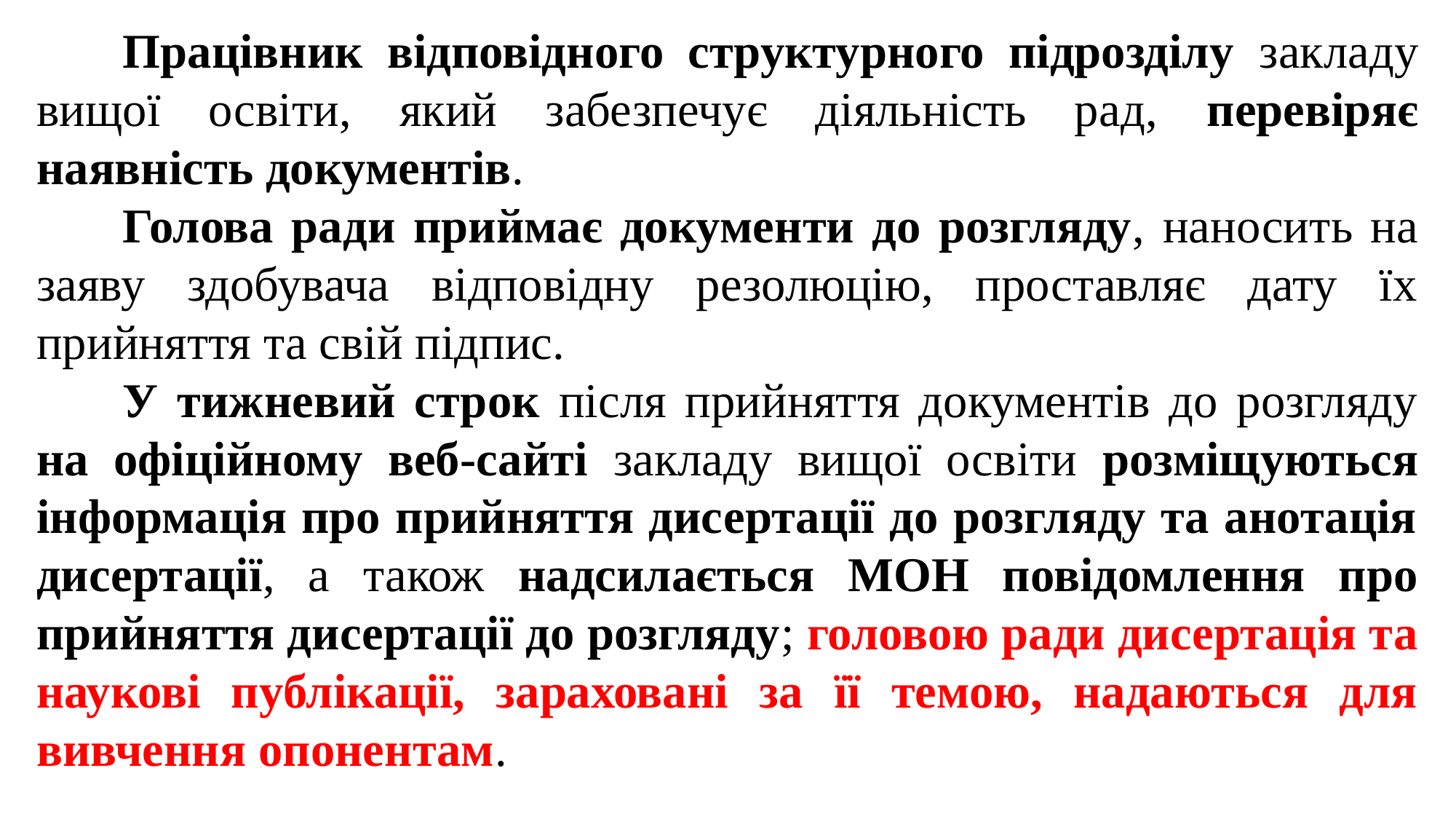

Працівник відповідного структурного підрозділу закладу вищої освіти, який забезпечує діяльність рад, перевіряє наявність документів.
Голова ради приймає документи до розгляду, наносить на заяву здобувача відповідну резолюцію, проставляє дату їх прийняття та свій підпис.
У тижневий строк після прийняття документів до розгляду на офіційному веб-сайті закладу вищої освіти розміщуються інформація про прийняття дисертації до розгляду та анотація дисертації, а також надсилається МОН повідомлення про прийняття дисертації до розгляду; головою ради дисертація та наукові публікації, зараховані за її темою, надаються для вивчення опонентам.